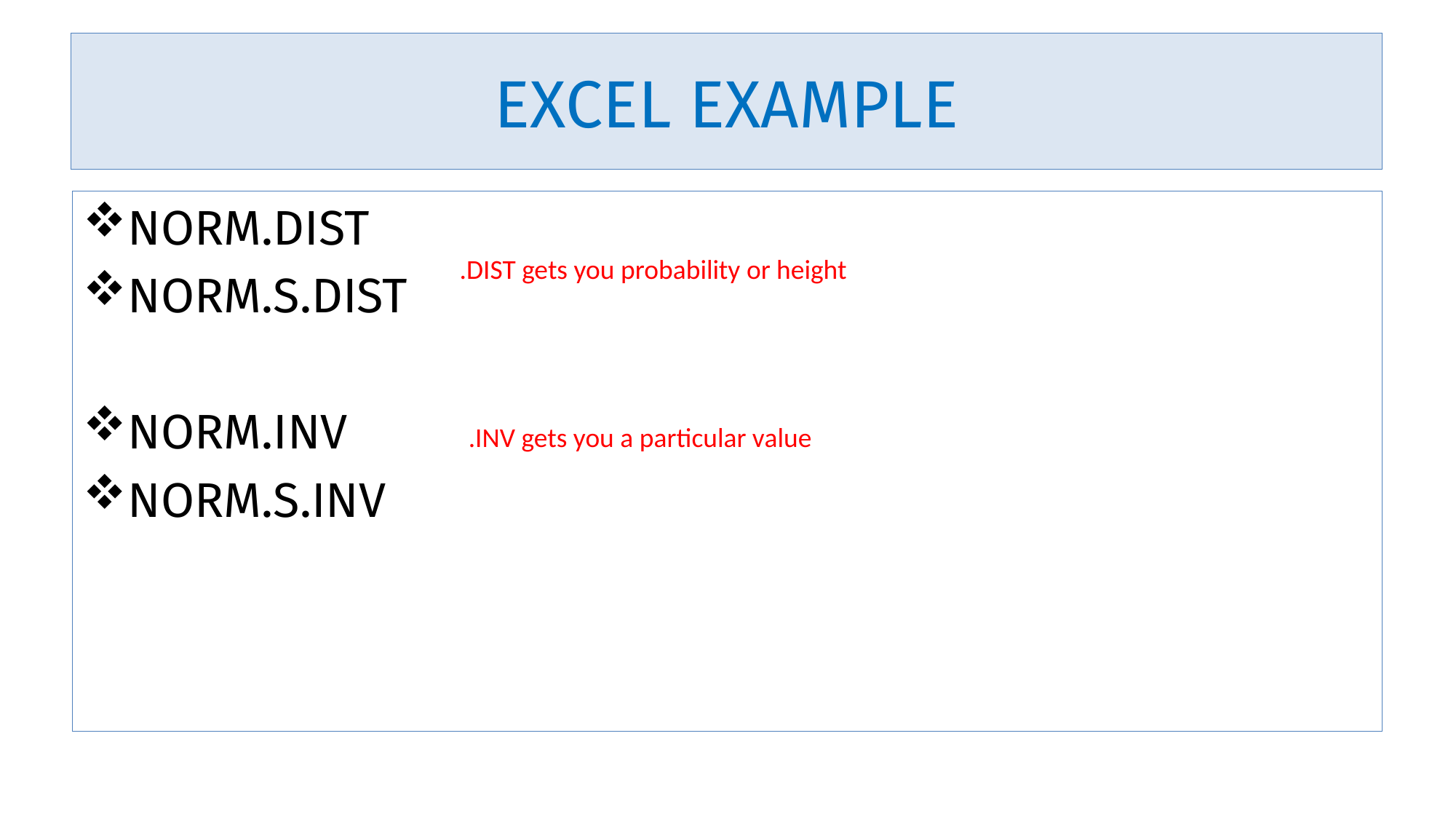

# EXCEL EXAMPLE
NORM.DIST
NORM.S.DIST

NORM.INV
NORM.S.INV
.DIST gets you probability or height
.INV gets you a particular value